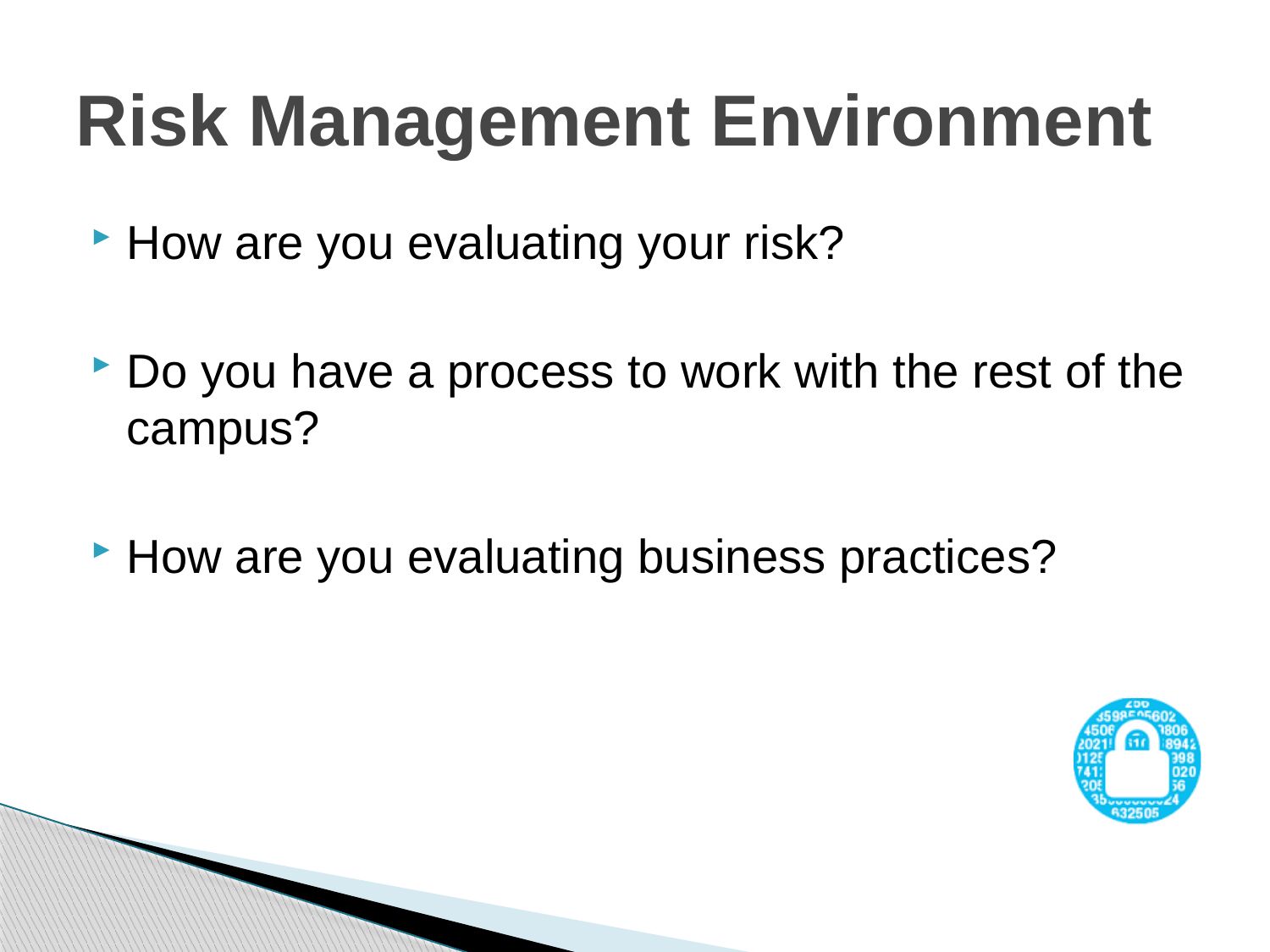

# Risk Management Environment
How are you evaluating your risk?

Do you have a process to work with the rest of the campus?

How are you evaluating business practices?